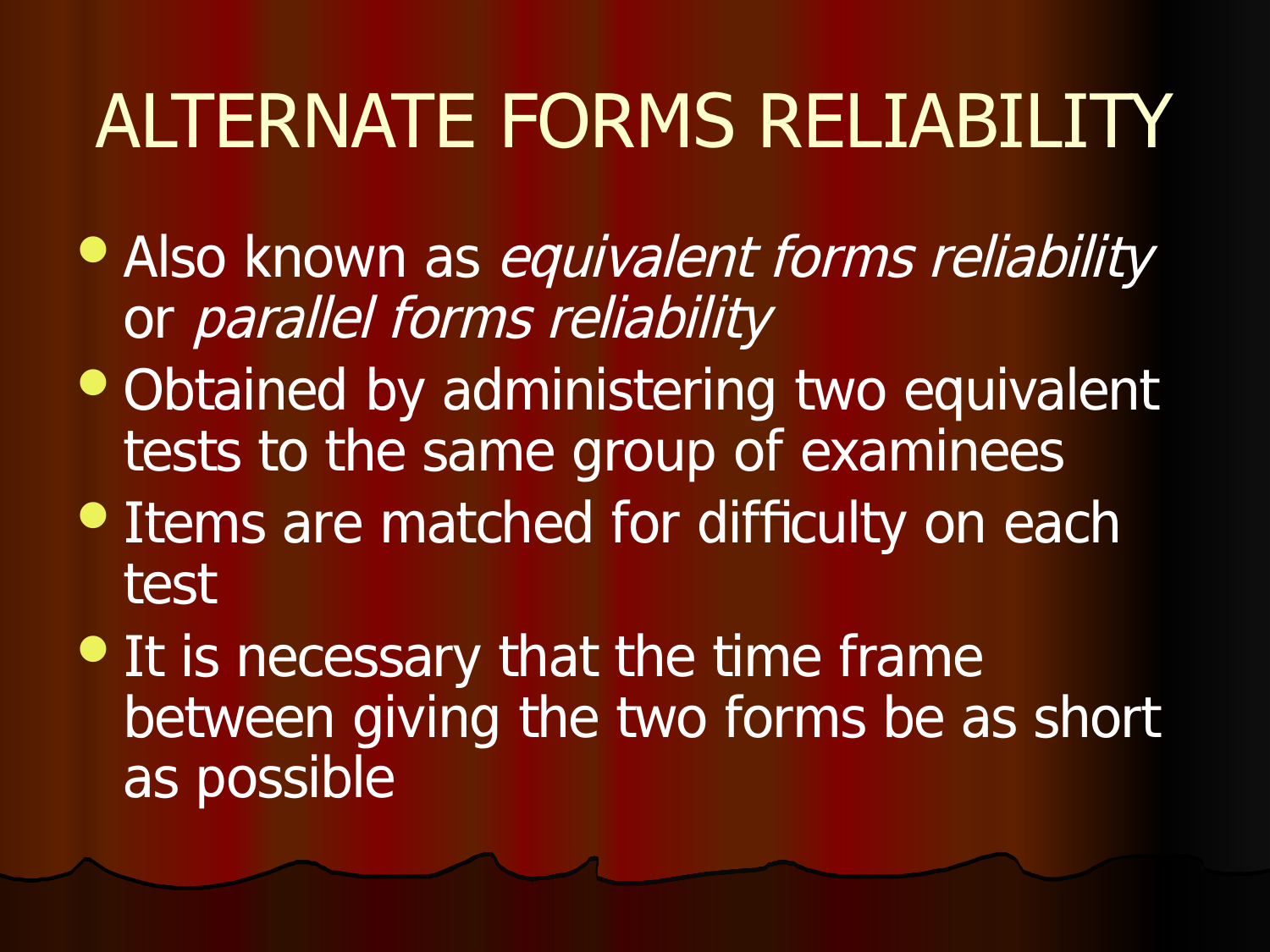

# ALTERNATE FORMS RELIABILITY
Also known as equivalent forms reliability or parallel forms reliability
Obtained by administering two equivalent tests to the same group of examinees
Items are matched for difficulty on each test
It is necessary that the time frame between giving the two forms be as short as possible